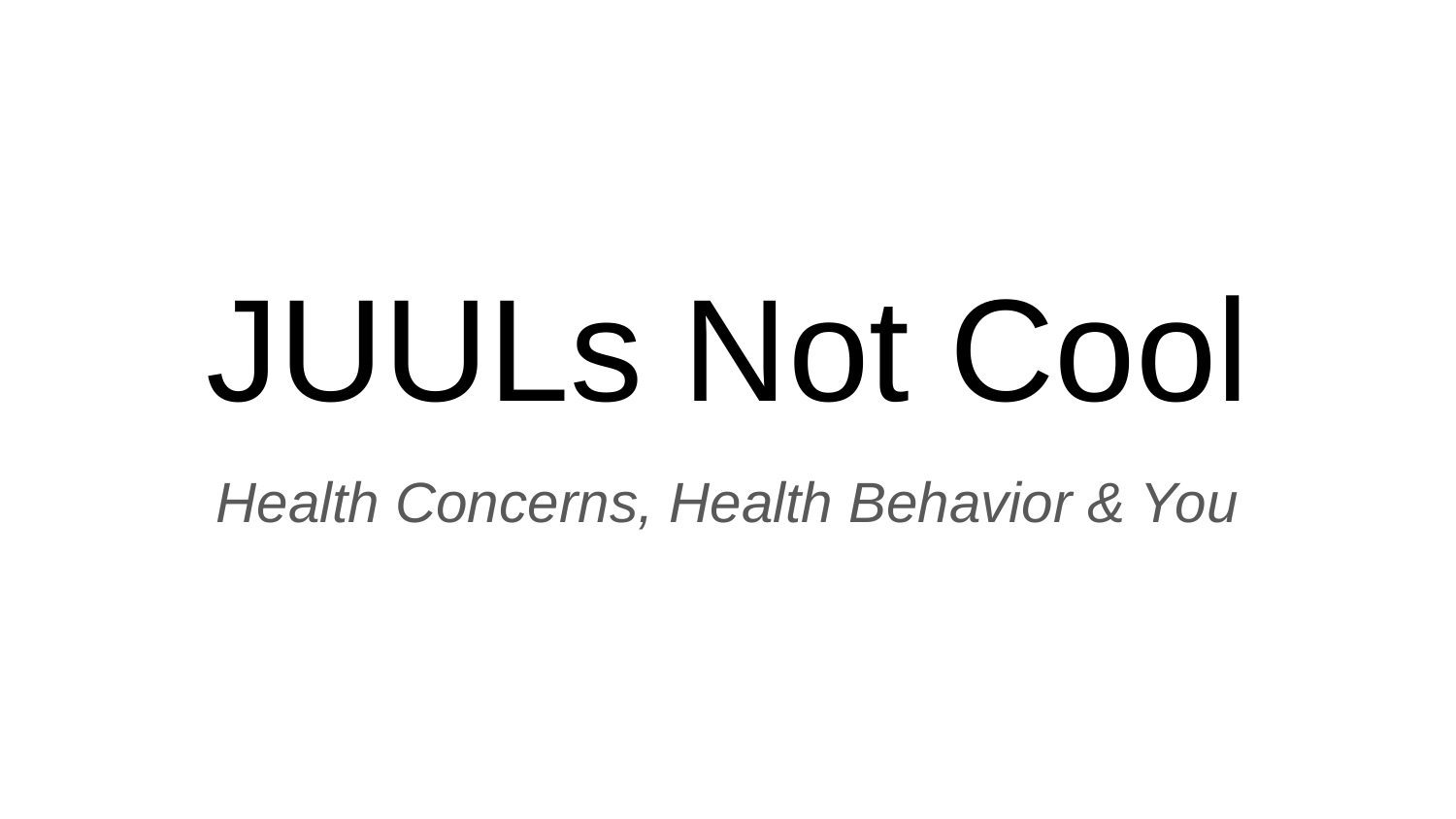

# JUULs Not Cool
Health Concerns, Health Behavior & You